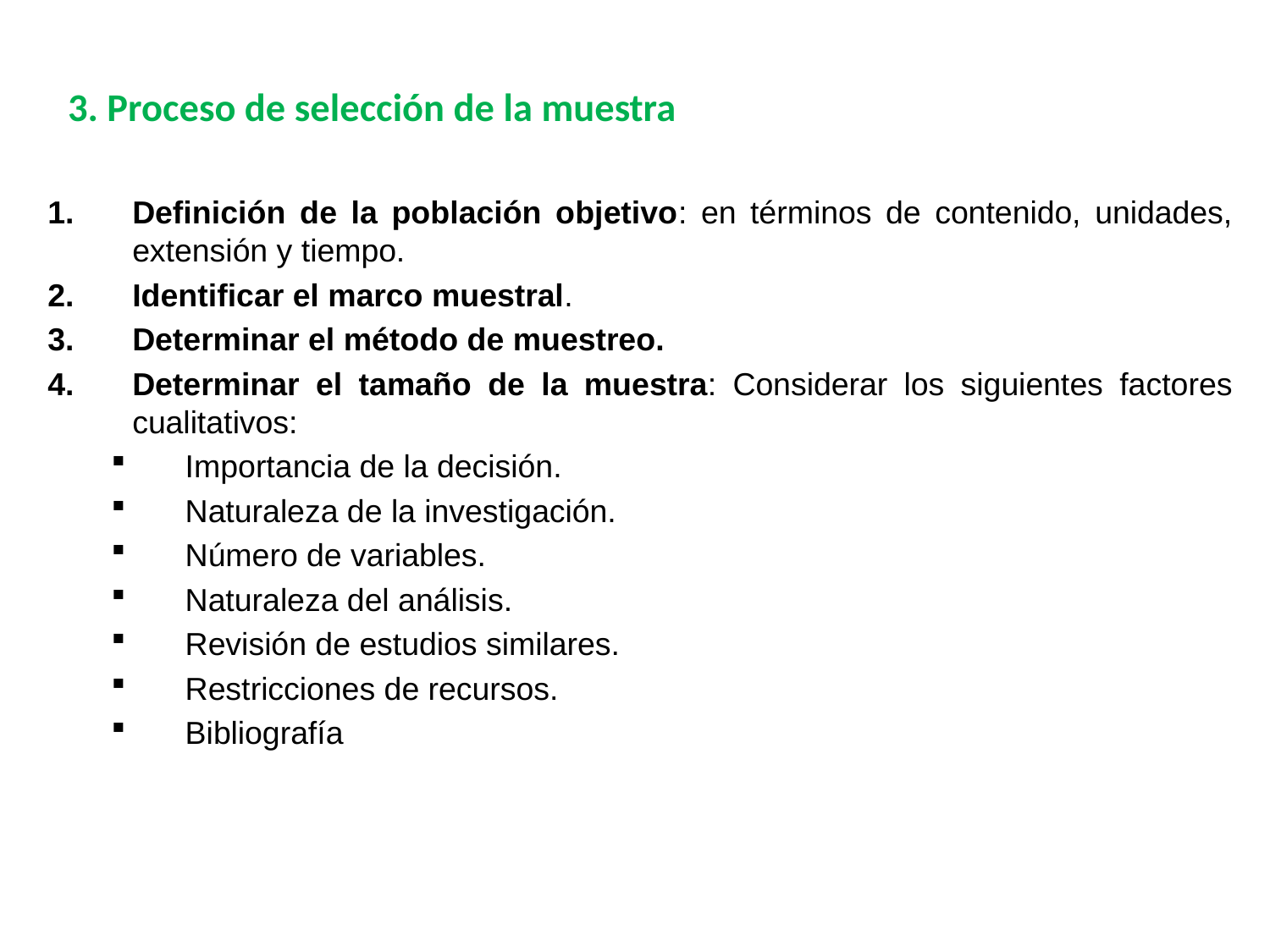

# 3. Proceso de selección de la muestra
Definición de la población objetivo: en términos de contenido, unidades, extensión y tiempo.
Identificar el marco muestral.
Determinar el método de muestreo.
Determinar el tamaño de la muestra: Considerar los siguientes factores cualitativos:
Importancia de la decisión.
Naturaleza de la investigación.
Número de variables.
Naturaleza del análisis.
Revisión de estudios similares.
Restricciones de recursos.
Bibliografía